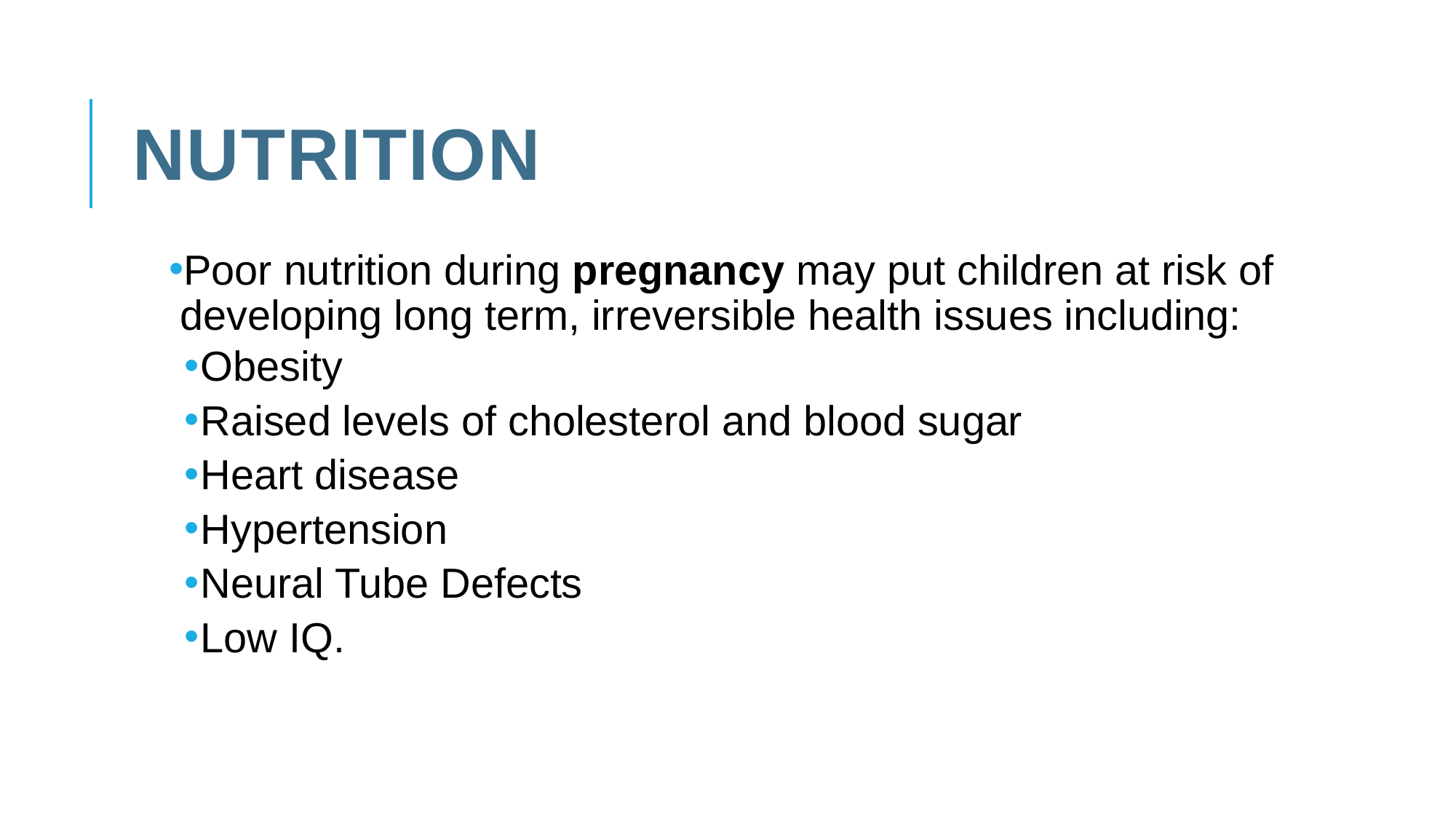

# Nutrition
Poor nutrition during pregnancy may put children at risk of developing long term, irreversible health issues including:
Obesity
Raised levels of cholesterol and blood sugar
Heart disease
Hypertension
Neural Tube Defects
Low IQ.